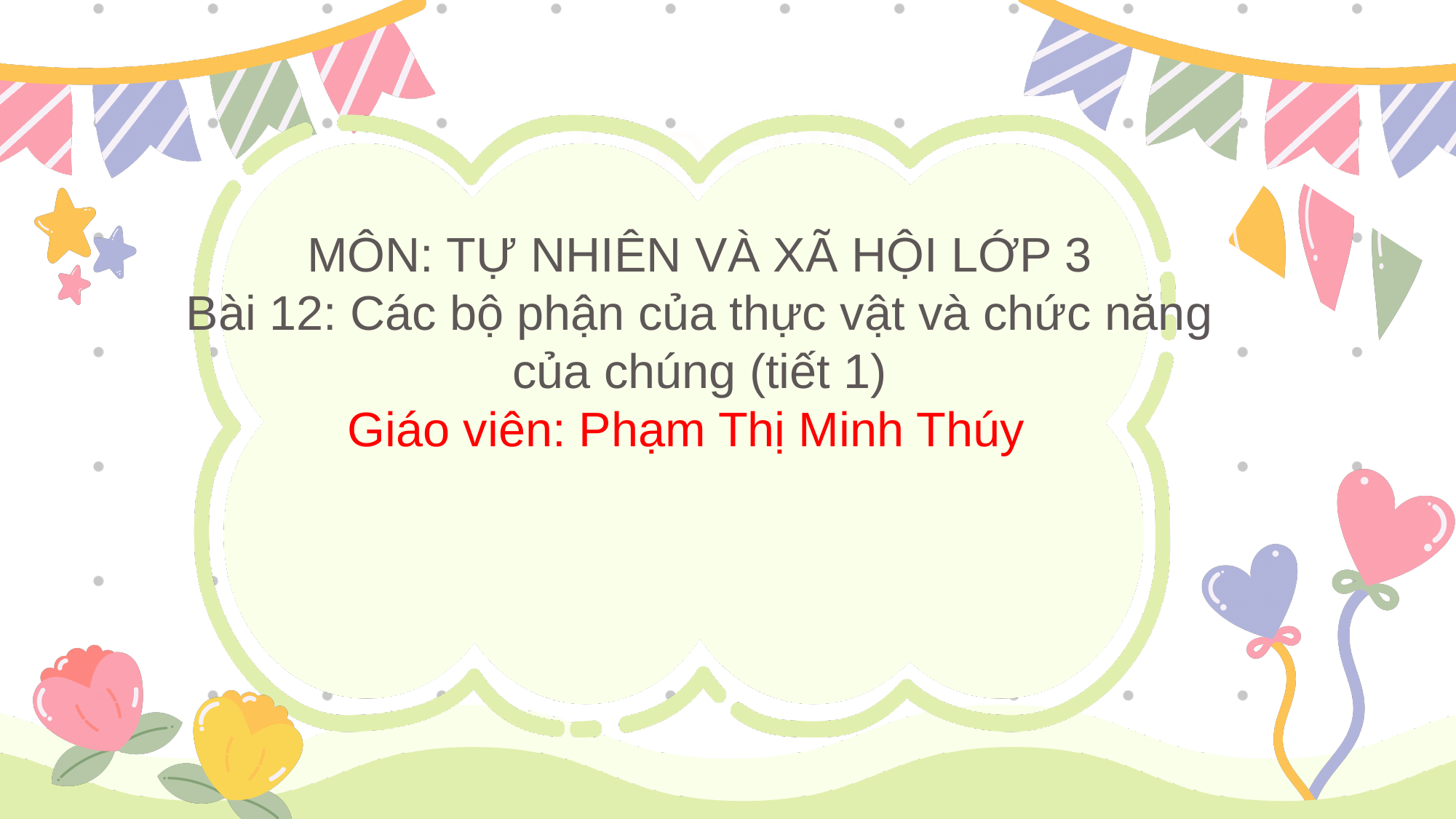

Result

MÔN: TỰ NHIÊN VÀ XÃ HỘI LỚP 3
Bài 12: Các bộ phận của thực vật và chức năng của chúng (tiết 1)
Giáo viên: Phạm Thị Minh Thúy